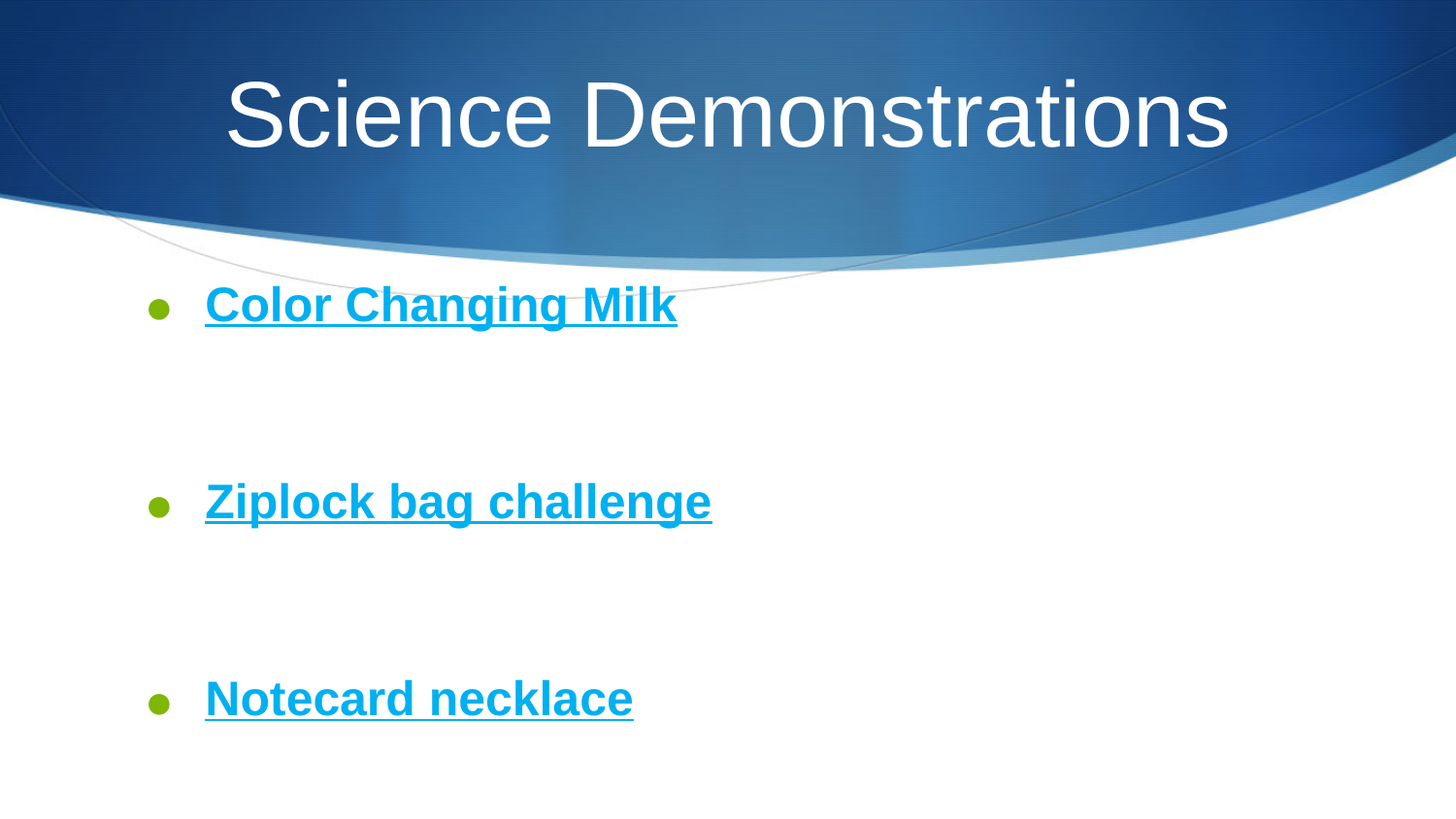

# Science Demonstrations
Color Changing Milk

Ziplock bag challenge

Notecard necklace